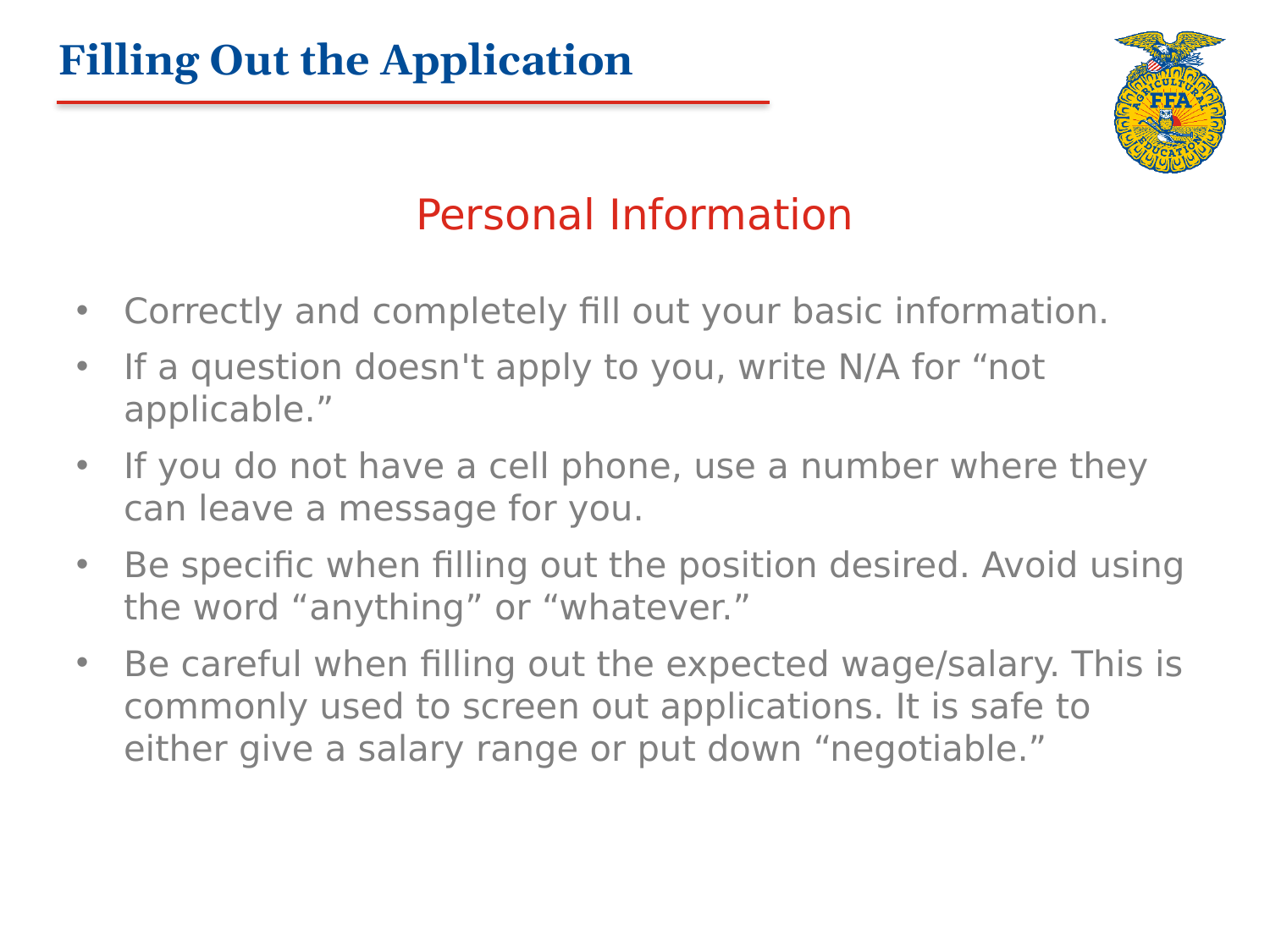

# Filling Out the Application
Personal Information
Correctly and completely fill out your basic information.
If a question doesn't apply to you, write N/A for “not applicable.”
If you do not have a cell phone, use a number where they can leave a message for you.
Be specific when filling out the position desired. Avoid using the word “anything” or “whatever.”
Be careful when filling out the expected wage/salary. This is commonly used to screen out applications. It is safe to either give a salary range or put down “negotiable.”